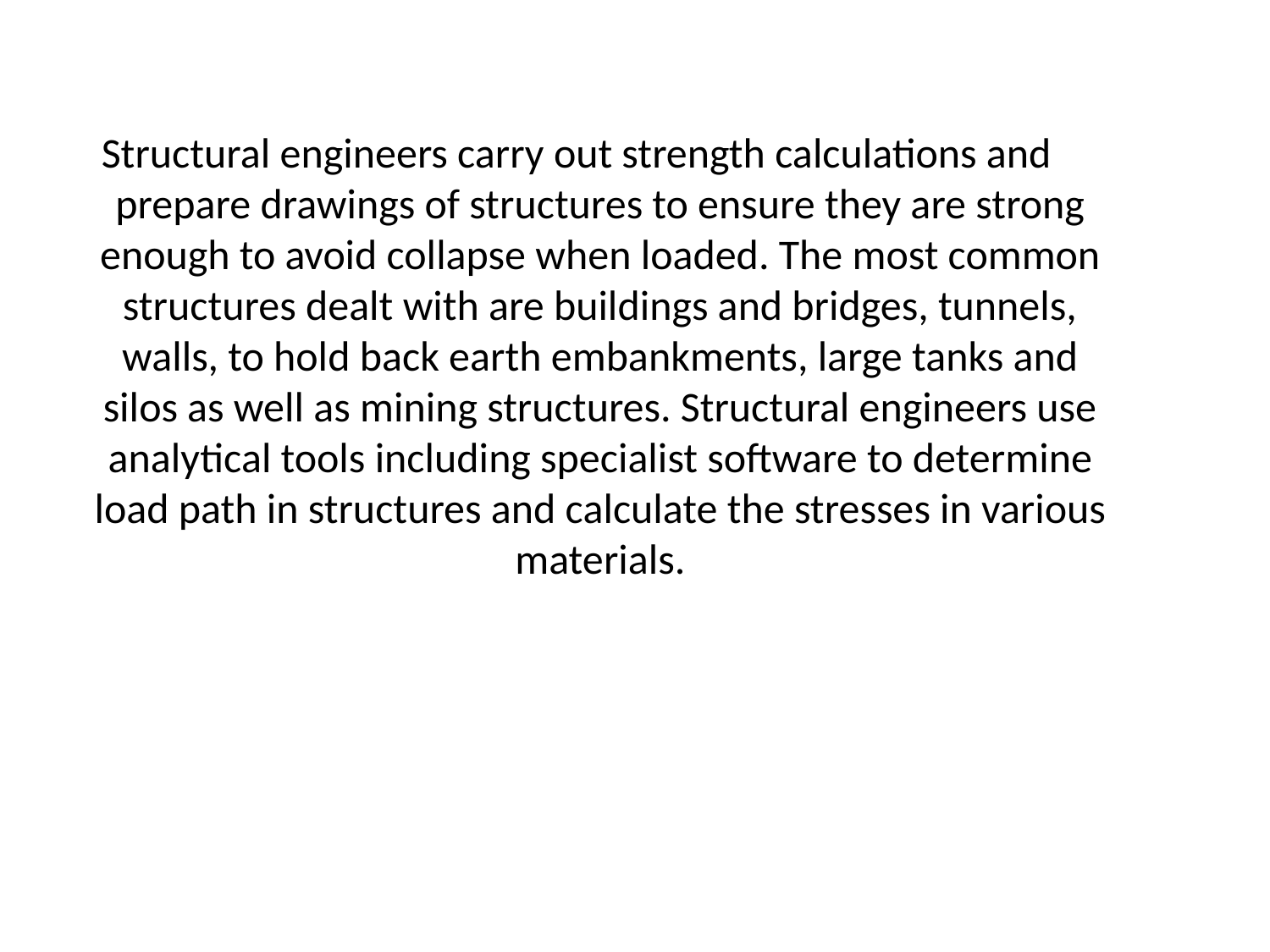

Structural engineers carry out strength calculations and prepare drawings of structures to ensure they are strong enough to avoid collapse when loaded. The most common structures dealt with are buildings and bridges, tunnels, walls, to hold back earth embankments, large tanks and silos as well as mining structures. Structural engineers use analytical tools including specialist software to determine load path in structures and calculate the stresses in various materials.